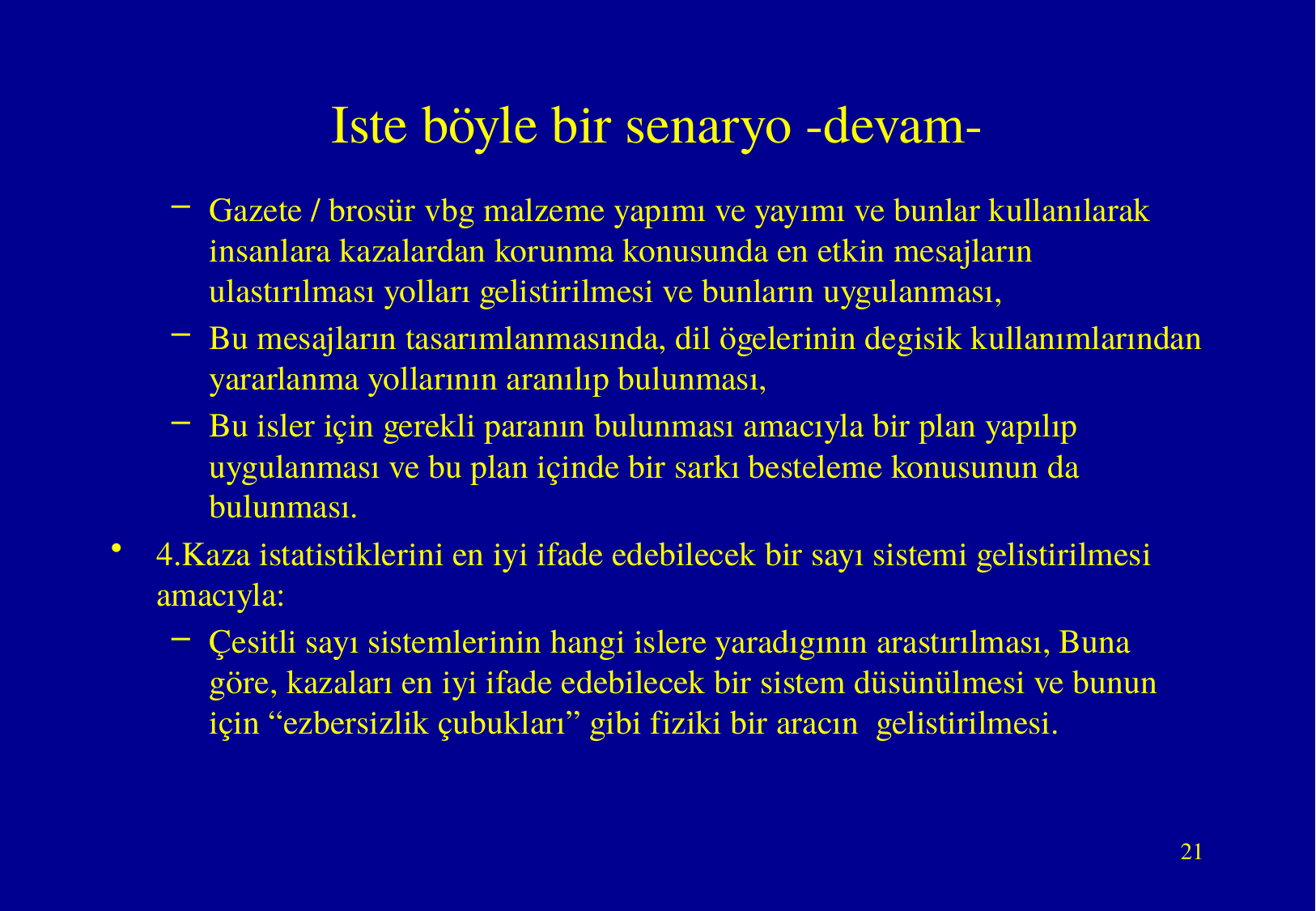

# Iste böyle bir senaryo -devam-
Gazete / brosür vbg malzeme yapımı ve yayımı ve bunlar kullanılarak insanlara kazalardan korunma konusunda en etkin mesajların ulastırılması yolları gelistirilmesi ve bunların uygulanması,
Bu mesajların tasarımlanmasında, dil ögelerinin degisik kullanımlarından yararlanma yollarının aranılıp bulunması,
Bu isler için gerekli paranın bulunması amacıyla bir plan yapılıp uygulanması ve bu plan içinde bir sarkı besteleme konusunun da bulunması.
4.Kaza istatistiklerini en iyi ifade edebilecek bir sayı sistemi gelistirilmesi amacıyla:
Çesitli sayı sistemlerinin hangi islere yaradıgının arastırılması,	Buna göre, kazaları en iyi ifade edebilecek bir sistem düsünülmesi ve bunun için “ezbersizlik çubukları” gibi fiziki bir aracın  gelistirilmesi.
21